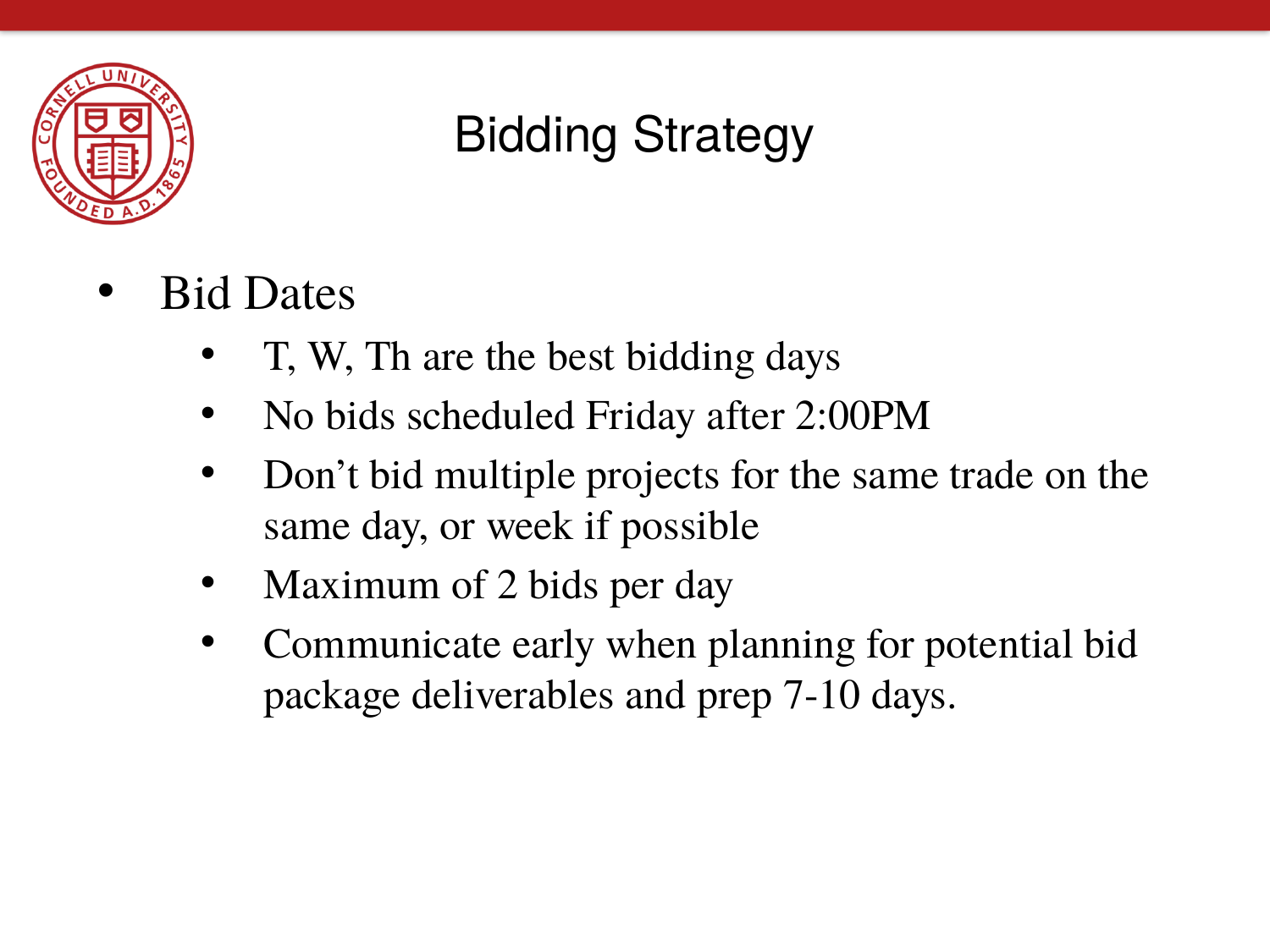

# Bidding Strategy
Bid Dates
T, W, Th are the best bidding days
No bids scheduled Friday after 2:00PM
Don’t bid multiple projects for the same trade on the same day, or week if possible
Maximum of 2 bids per day
Communicate early when planning for potential bid package deliverables and prep 7-10 days.